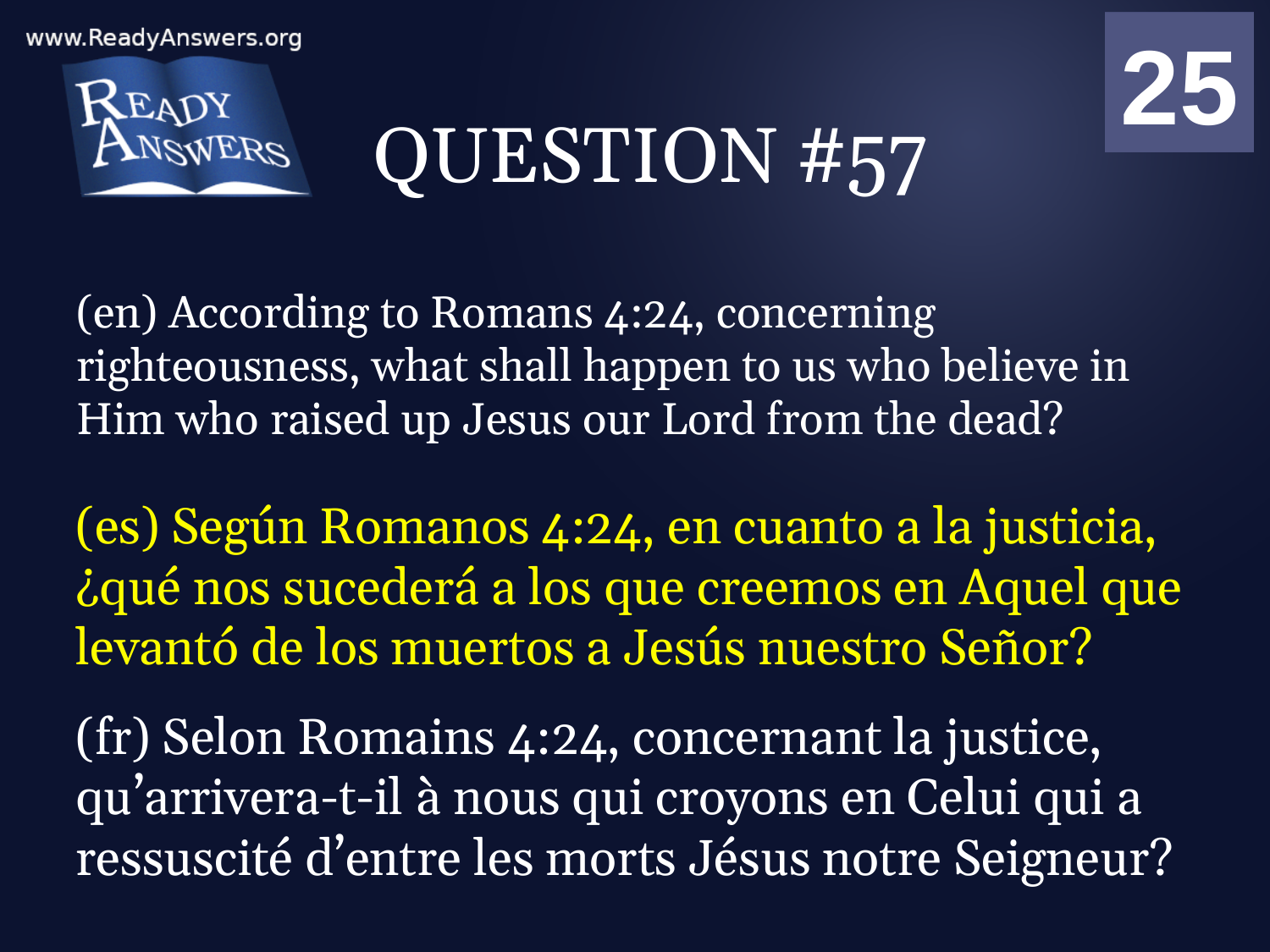

01
02
03
04
05
06
07
08
09
10
11
12
13
14
15
16
17
18
19
20
21
22
23
24
25
00
# QUESTION #57
(en) According to Romans 4:24, concerning righteousness, what shall happen to us who believe in Him who raised up Jesus our Lord from the dead?
(es) Según Romanos 4:24, en cuanto a la justicia, ¿qué nos sucederá a los que creemos en Aquel que levantó de los muertos a Jesús nuestro Señor?
(fr) Selon Romains 4:24, concernant la justice, qu’arrivera-t-il à nous qui croyons en Celui qui a ressuscité d’entre les morts Jésus notre Seigneur?